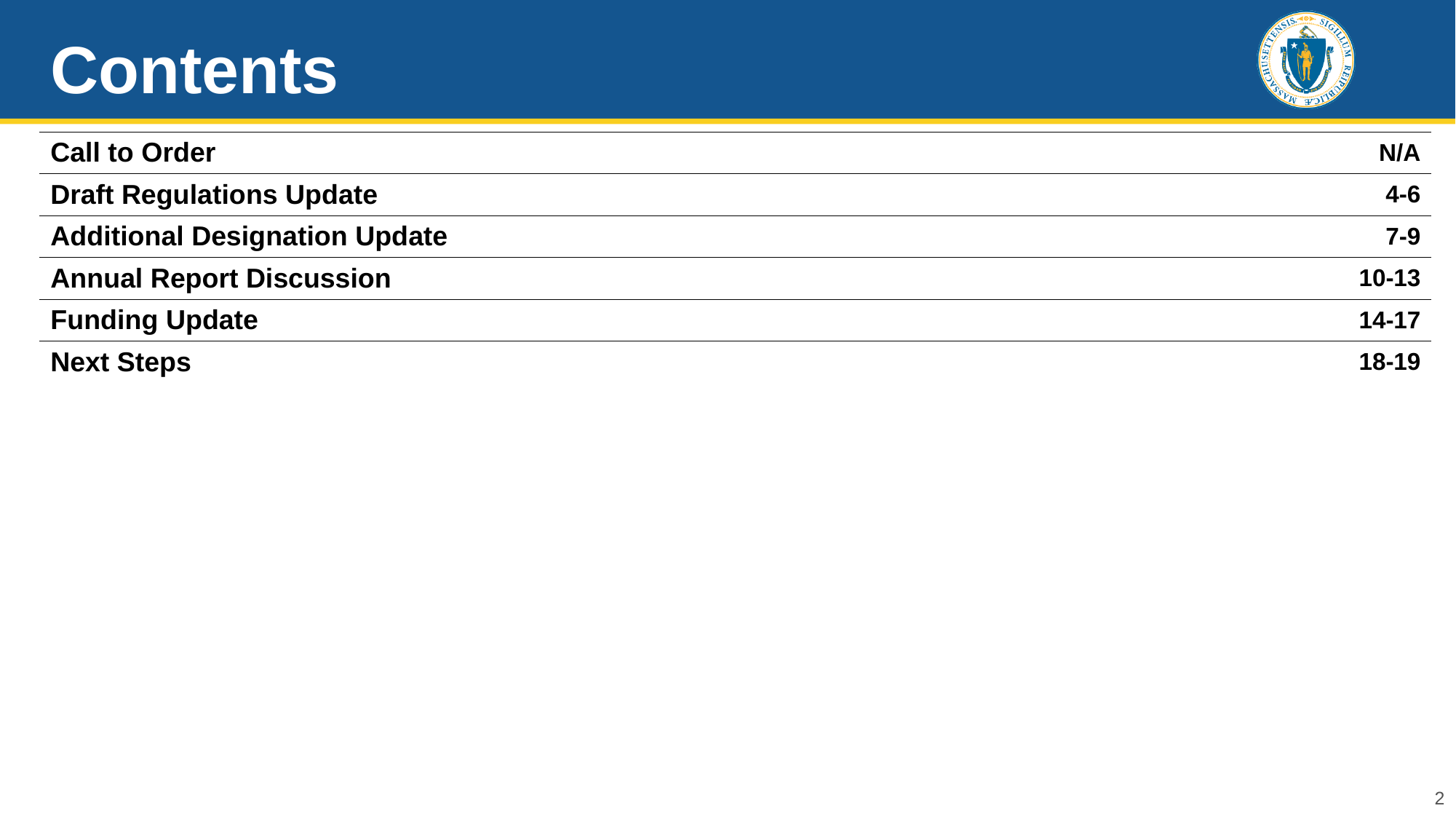

# Contents
| Call to Order | N/A |
| --- | --- |
| Draft Regulations Update | 4-6 |
| Additional Designation Update | 7-9 |
| Annual Report Discussion | 10-13 |
| Funding Update | 14-17 |
| Next Steps | 18-19 |
2